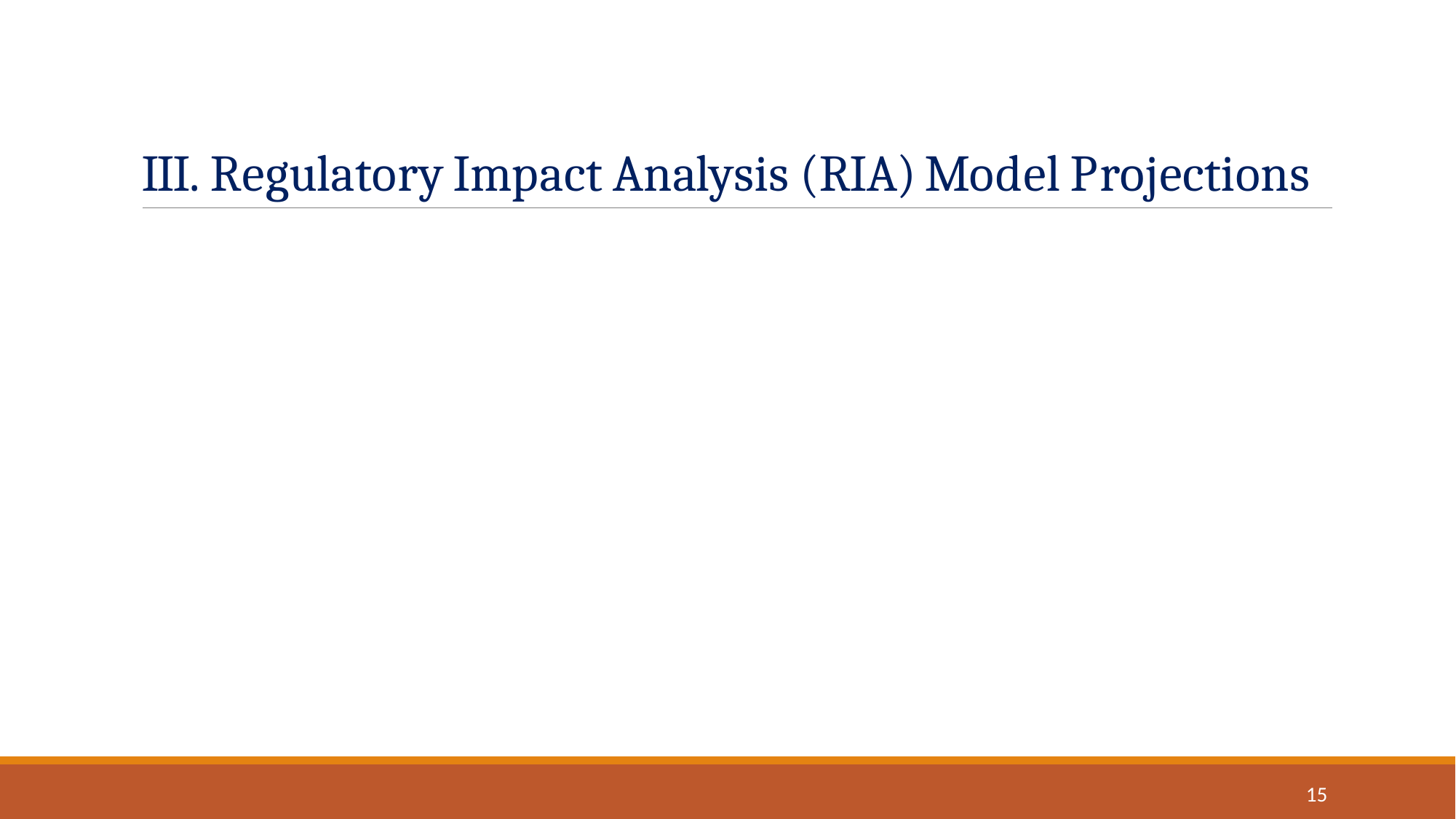

# III. Regulatory Impact Analysis (RIA) Model Projections
15